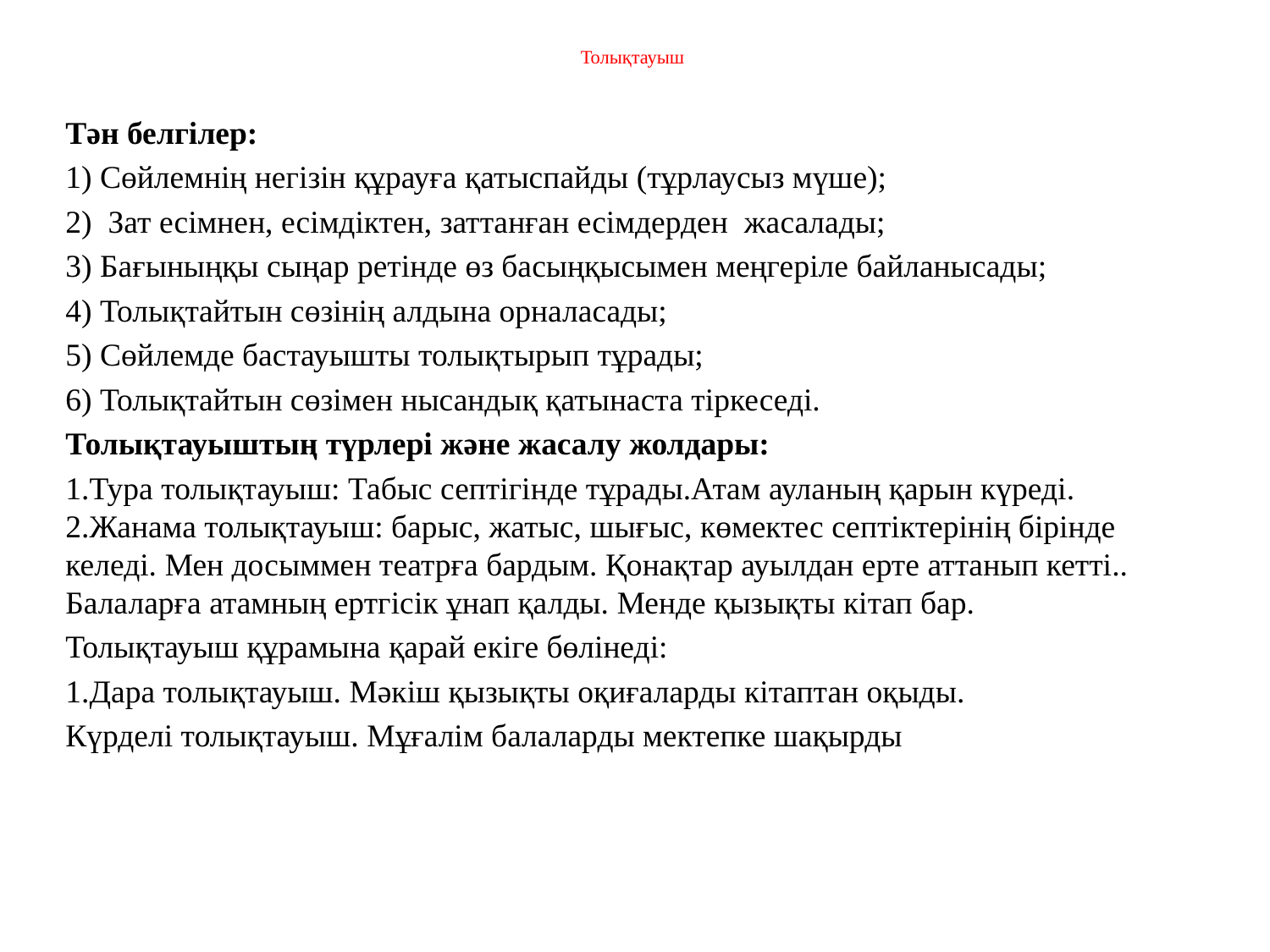

# Толықтауыш
Тән белгілер:
1) Сөйлемнің негізін құрауға қатыспайды (тұрлаусыз мүше);
2)  Зат есімнен, есімдіктен, заттанған есімдерден  жасалады;
3) Бағыныңқы сыңар ретінде өз басыңқысымен меңгеріле байланысады;
4) Толықтайтын сөзінің алдына орналасады;
5) Сөйлемде бастауышты толықтырып тұрады;
6) Толықтайтын сөзімен нысандық қатынаста тіркеседі.
Толықтауыштың түрлері және жасалу жолдары:
1.Тура толықтауыш: Табыс септігінде тұрады.Атам ауланың қарын күреді. 2.Жанама толықтауыш: барыс, жатыс, шығыс, көмектес септіктерінің бірінде келеді. Мен досыммен театрға бардым. Қонақтар ауылдан ерте аттанып кетті.. Балаларға атамның ертгісік ұнап қалды. Менде қызықты кітап бар.
Толықтауыш құрамына қарай екіге бөлінеді:
1.Дара толықтауыш. Мәкіш қызықты оқиғаларды кітаптан оқыды.
Күрделі толықтауыш. Мұғалім балаларды мектепке шақырды